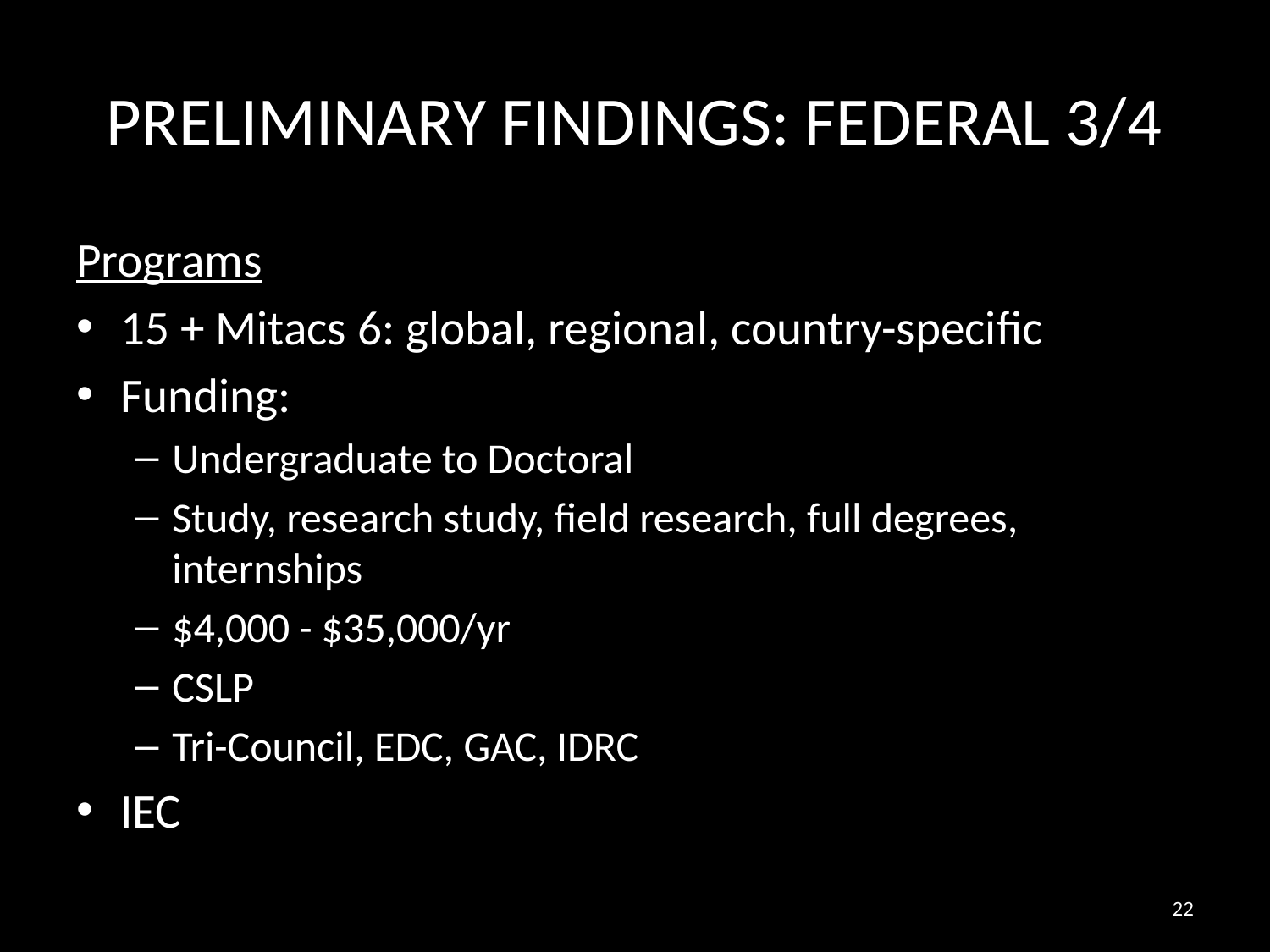

# PRELIMINARY FINDINGS: FEDERAL 3/4
Programs
15 + Mitacs 6: global, regional, country-specific
Funding:
Undergraduate to Doctoral
Study, research study, field research, full degrees,  internships
$4,000 - $35,000/yr
CSLP
Tri-Council, EDC, GAC, IDRC
IEC
22